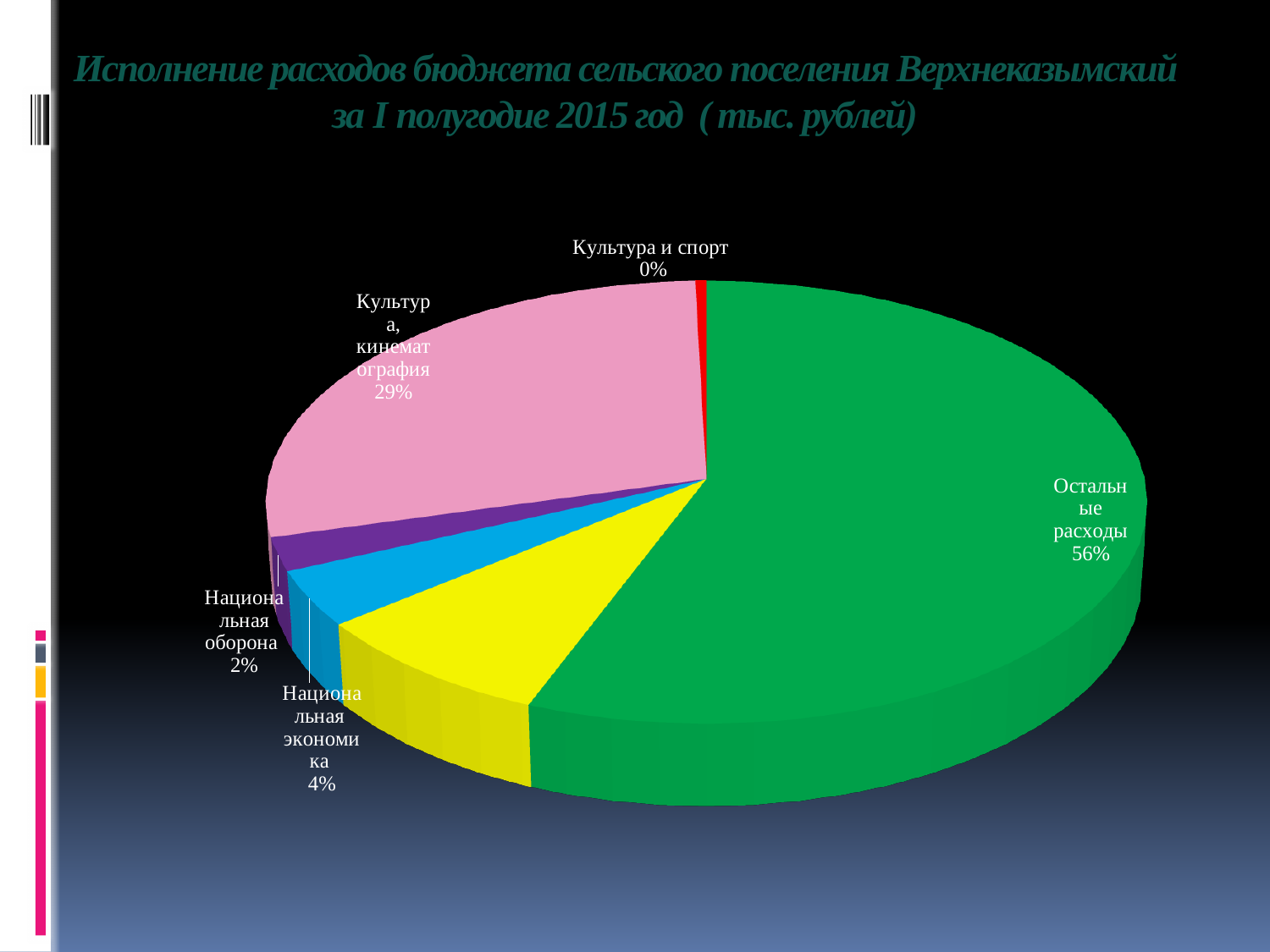

# Исполнение расходов бюджета сельского поселения Верхнеказымский за I полугодие 2015 год  ( тыс. рублей)

[unsupported chart]